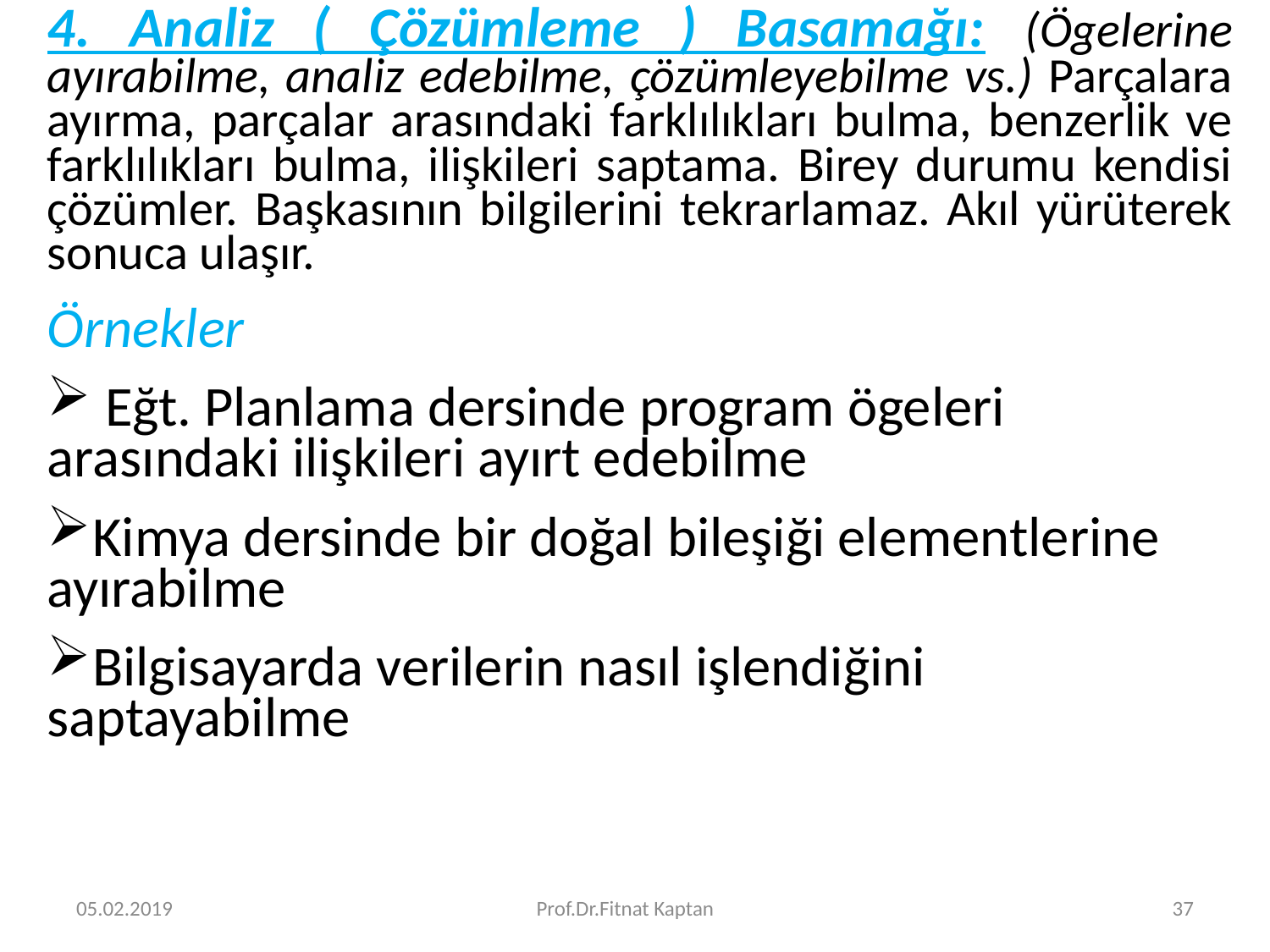

4. Analiz ( Çözümleme ) Basamağı: (Ögelerine ayırabilme, analiz edebilme, çözümleyebilme vs.) Parçalara ayırma, parçalar arasındaki farklılıkları bulma, benzerlik ve farklılıkları bulma, ilişkileri saptama. Birey durumu kendisi çözümler. Başkasının bilgilerini tekrarlamaz. Akıl yürüterek sonuca ulaşır.
Örnekler
 Eğt. Planlama dersinde program ögeleri arasındaki ilişkileri ayırt edebilme
Kimya dersinde bir doğal bileşiği elementlerine ayırabilme
Bilgisayarda verilerin nasıl işlendiğini saptayabilme
05.02.2019
Prof.Dr.Fitnat Kaptan
37